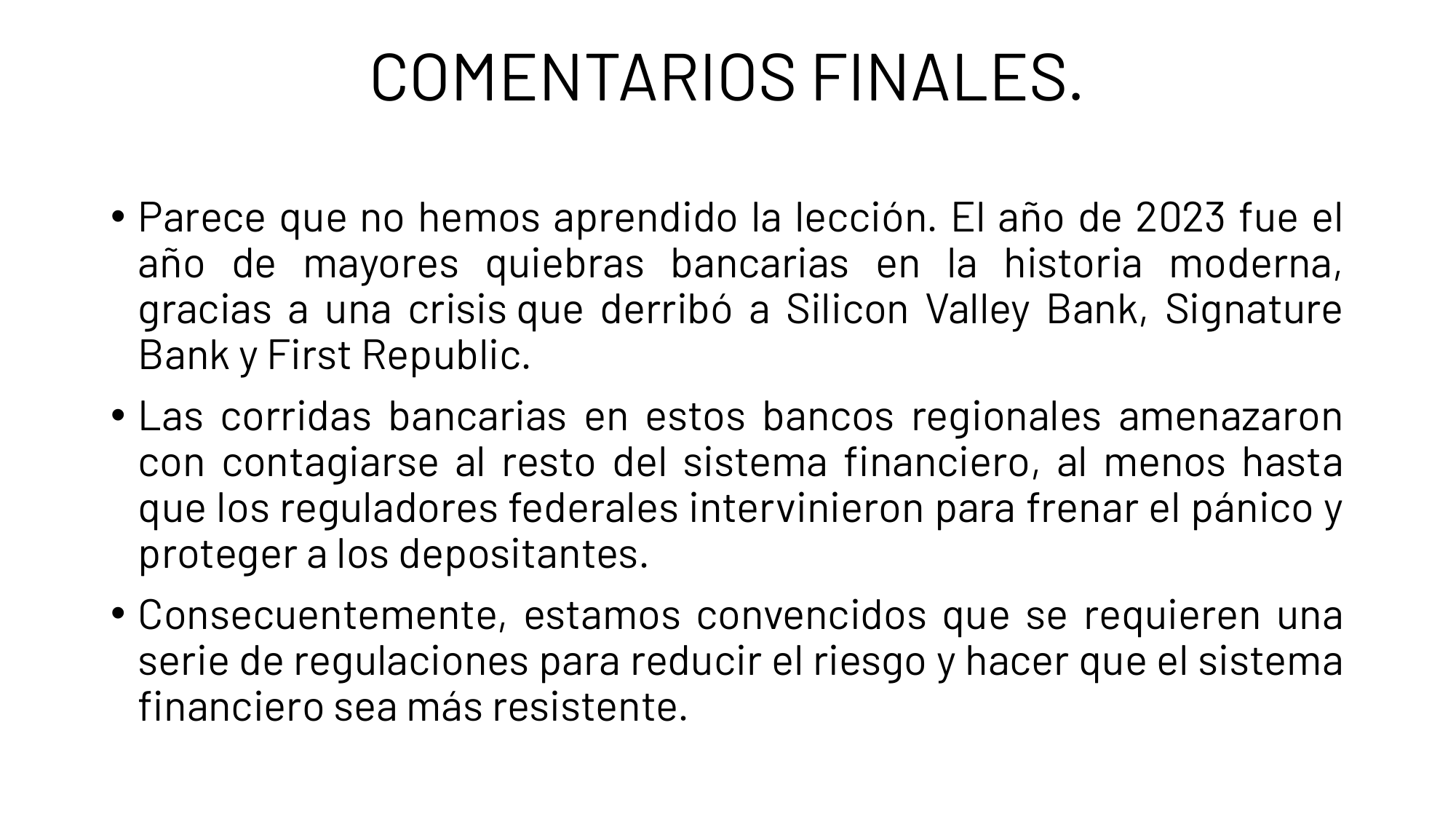

# COMENTARIOS FINALES.
Parece que no hemos aprendido la lección. El año de 2023 fue el año de mayores quiebras bancarias en la historia moderna, gracias a una crisis que derribó a Silicon Valley Bank, Signature Bank y First Republic.
Las corridas bancarias en estos bancos regionales amenazaron con contagiarse al resto del sistema financiero, al menos hasta que los reguladores federales intervinieron para frenar el pánico y proteger a los depositantes.
Consecuentemente, estamos convencidos que se requieren una serie de regulaciones para reducir el riesgo y hacer que el sistema financiero sea más resistente.